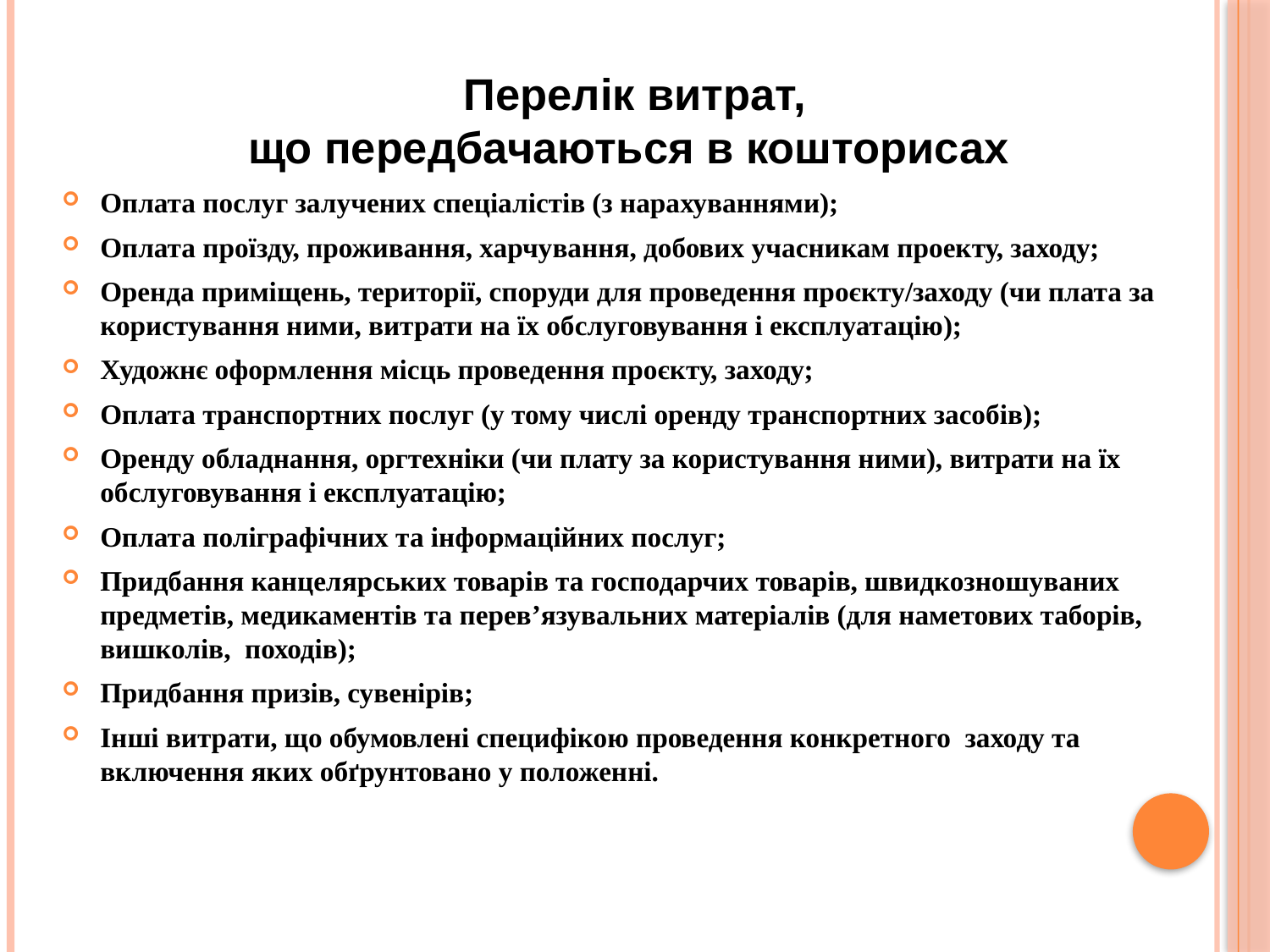

# Перелік витрат, що передбачаються в кошторисах
Оплата послуг залучених спеціалістів (з нарахуваннями);
Оплата проїзду, проживання, харчування, добових учасникам проекту, заходу;
Оренда приміщень, території, споруди для проведення проєкту/заходу (чи плата за користування ними, витрати на їх обслуговування і експлуатацію);
Художнє оформлення місць проведення проєкту, заходу;
Оплата транспортних послуг (у тому числі оренду транспортних засобів);
Оренду обладнання, оргтехніки (чи плату за користування ними), витрати на їх обслуговування і експлуатацію;
Оплата поліграфічних та інформаційних послуг;
Придбання канцелярських товарів та господарчих товарів, швидкозношуваних предметів, медикаментів та перев’язувальних матеріалів (для наметових таборів, вишколів,  походів);
Придбання призів, сувенірів;
Інші витрати, що обумовлені специфікою проведення конкретного  заходу та включення яких обґрунтовано у положенні.